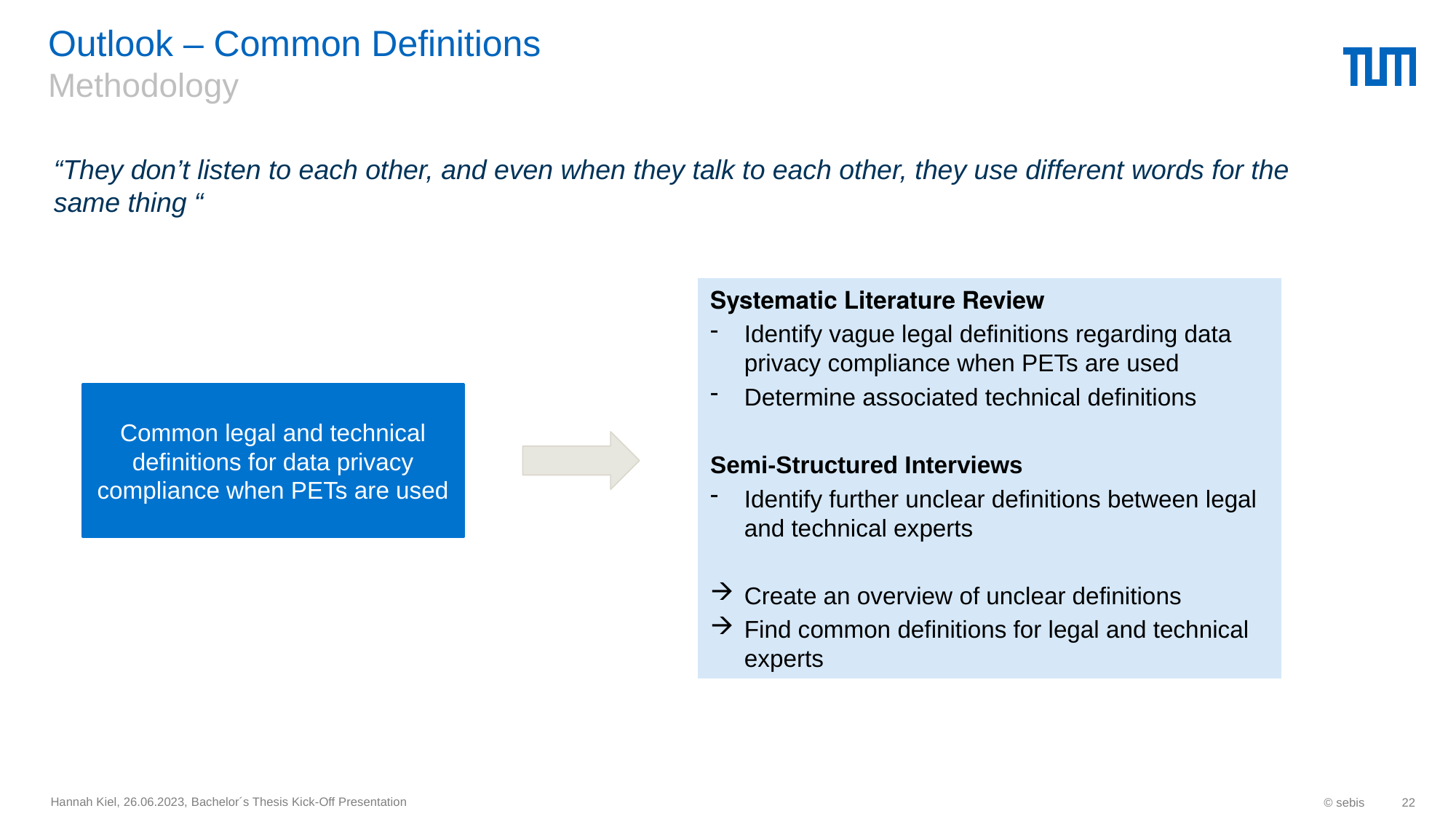

# Outlook – Common Definitions Methodology
“They don’t listen to each other, and even when they talk to each other, they use different words for the same thing “
Systematic Literature Review
Identify vague legal definitions regarding data privacy compliance when PETs are used
Determine associated technical definitions

Semi-Structured Interviews
Identify further unclear definitions between legal and technical experts

Create an overview of unclear definitions
Find common definitions for legal and technical experts
Common legal and technical definitions for data privacy compliance when PETs are used

Hannah Kiel, 26.06.2023, Bachelor´s Thesis Kick-Off Presentation
© sebis
22